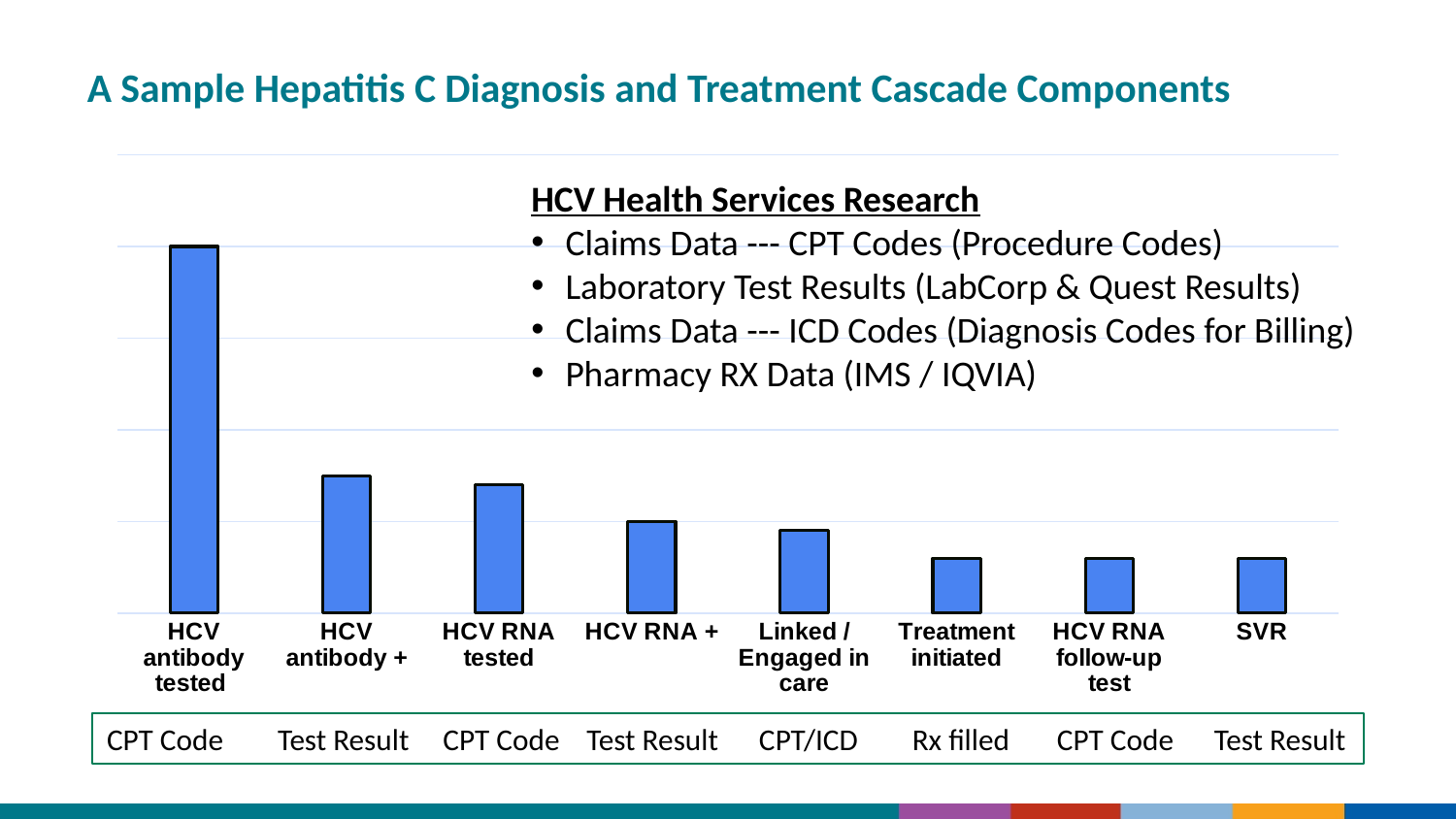

# A Sample Hepatitis C Diagnosis and Treatment Cascade Components

### Chart

| Category |  |
|---|---|
| HCV antibody tested  | 200.0 |
| HCV antibody + | 75.0 |
| HCV RNA tested | 70.0 |
| HCV RNA + | 50.0 |
| Linked / Engaged in care | 45.0 |
| Treatment initiated | 30.0 |
| HCV RNA follow-up test | 30.0 |
| SVR | 30.0 |
HCV Health Services Research
Claims Data --- CPT Codes (Procedure Codes)
Laboratory Test Results (LabCorp & Quest Results)
Claims Data --- ICD Codes (Diagnosis Codes for Billing)
Pharmacy RX Data (IMS / IQVIA)
CPT Code        Test Result     CPT Code    Test Result      CPT/ICD        Rx filled       CPT Code      Test Result